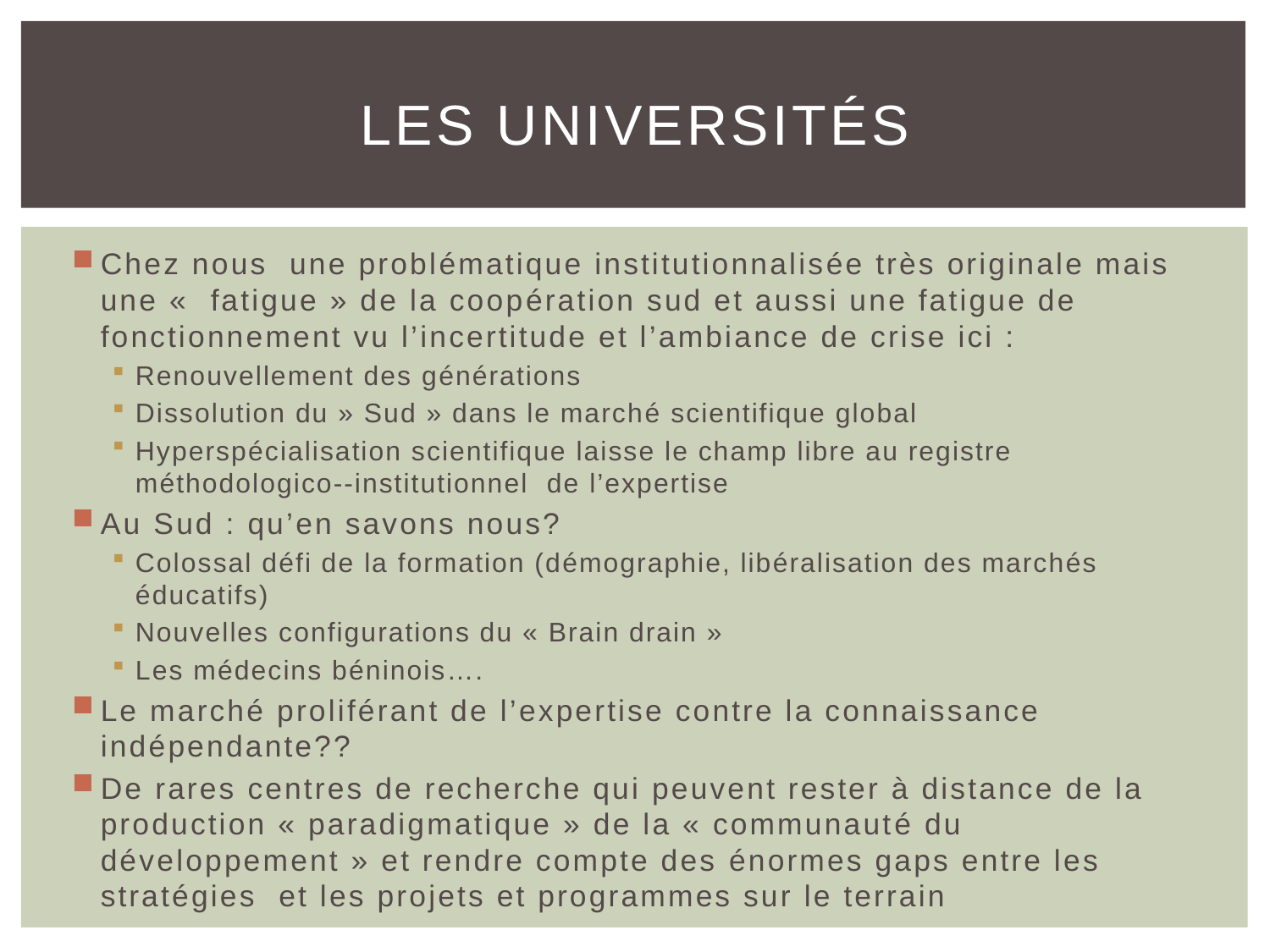

# Les Universités
Chez nous  une problématique institutionnalisée très originale mais une «  fatigue » de la coopération sud et aussi une fatigue de fonctionnement vu l’incertitude et l’ambiance de crise ici :
Renouvellement des générations
Dissolution du » Sud » dans le marché scientifique global
Hyperspécialisation scientifique laisse le champ libre au registre  méthodologico--institutionnel  de l’expertise
Au Sud : qu’en savons nous?
Colossal défi de la formation (démographie, libéralisation des marchés éducatifs)
Nouvelles configurations du « Brain drain »
Les médecins béninois….
Le marché proliférant de l’expertise contre la connaissance indépendante??
De rares centres de recherche qui peuvent rester à distance de la production « paradigmatique » de la « communauté du développement » et rendre compte des énormes gaps entre les stratégies  et les projets et programmes sur le terrain